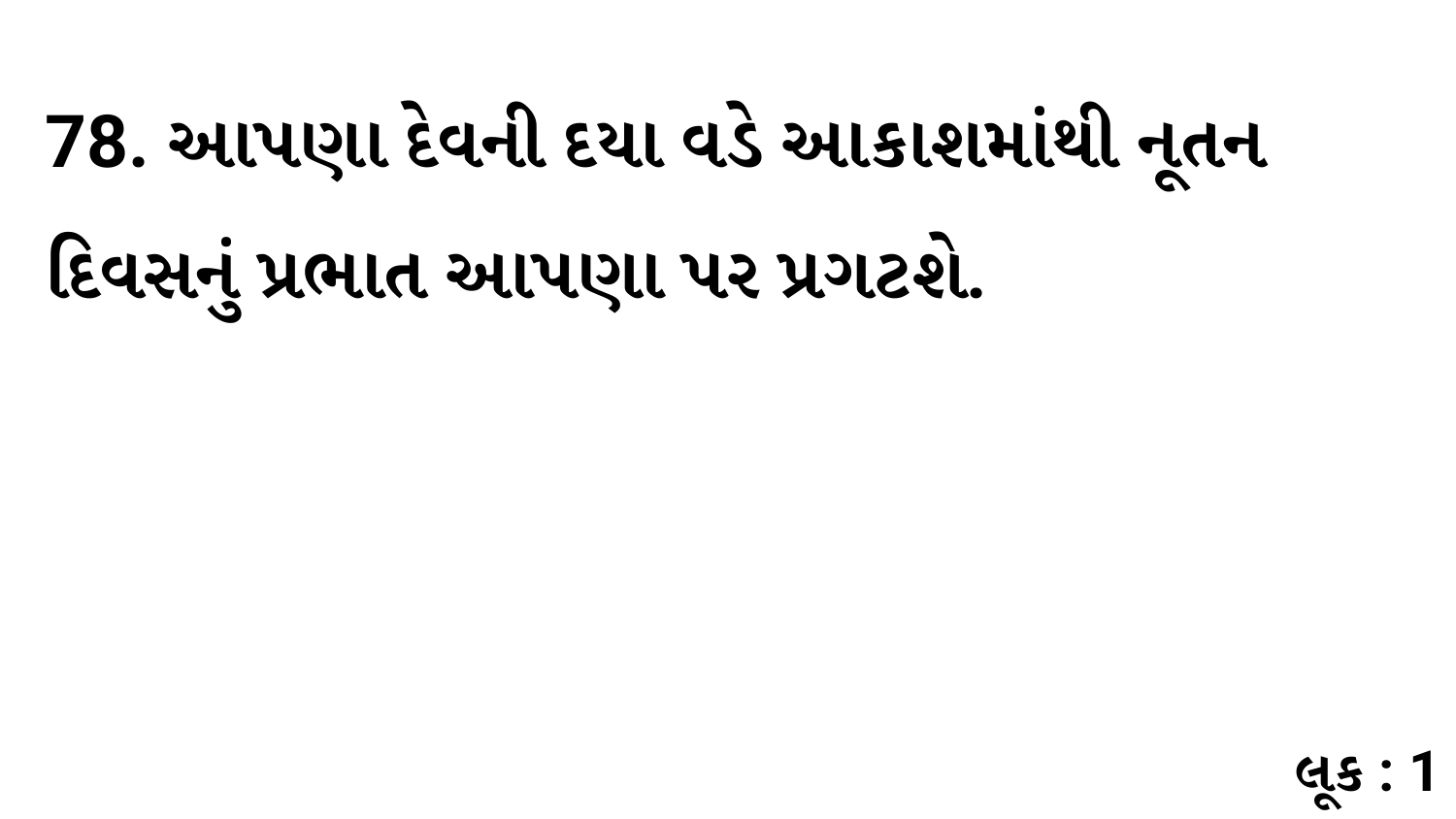

78. આપણા દેવની દયા વડે આકાશમાંથી નૂતન દિવસનું પ્રભાત આપણા પર પ્રગટશે.
લૂક : 1